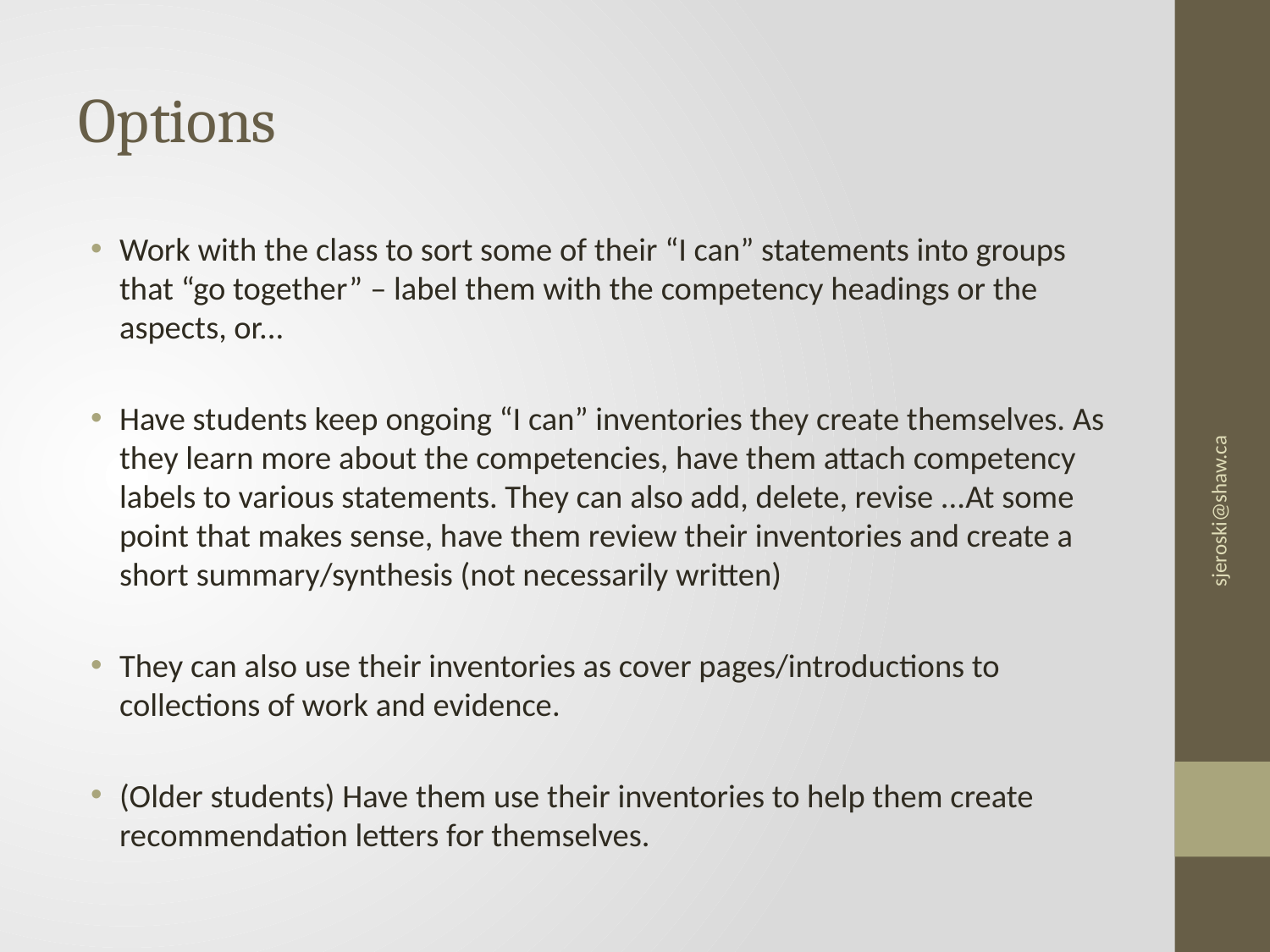

# Options
Work with the class to sort some of their “I can” statements into groups that “go together” – label them with the competency headings or the aspects, or...

Have students keep ongoing “I can” inventories they create themselves. As they learn more about the competencies, have them attach competency labels to various statements. They can also add, delete, revise ...At some point that makes sense, have them review their inventories and create a short summary/synthesis (not necessarily written)

They can also use their inventories as cover pages/introductions to collections of work and evidence.

(Older students) Have them use their inventories to help them create recommendation letters for themselves.
sjeroski@shaw.ca